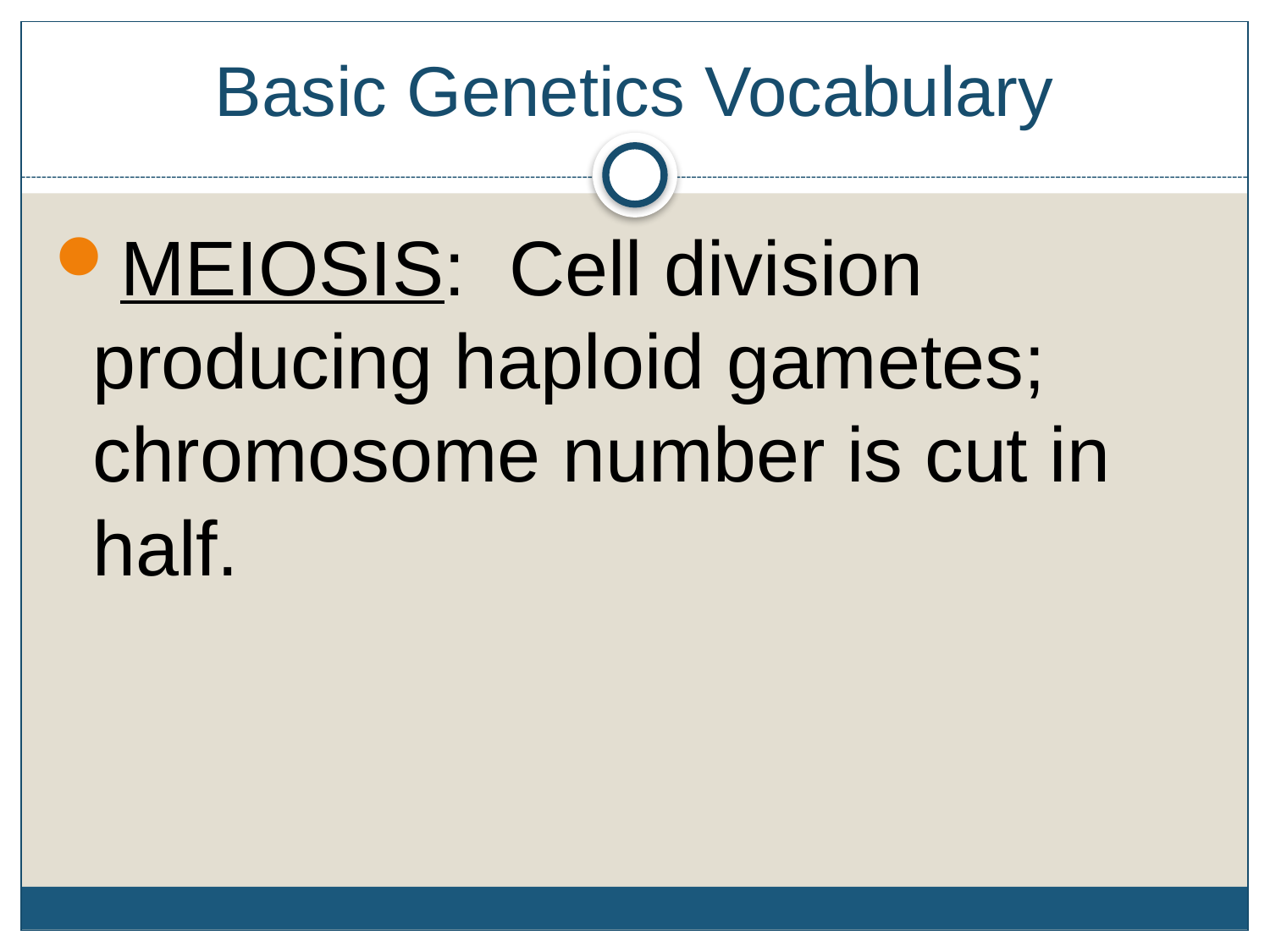

# Basic Genetics Vocabulary
MEIOSIS:  Cell division producing haploid gametes; chromosome number is cut in half.